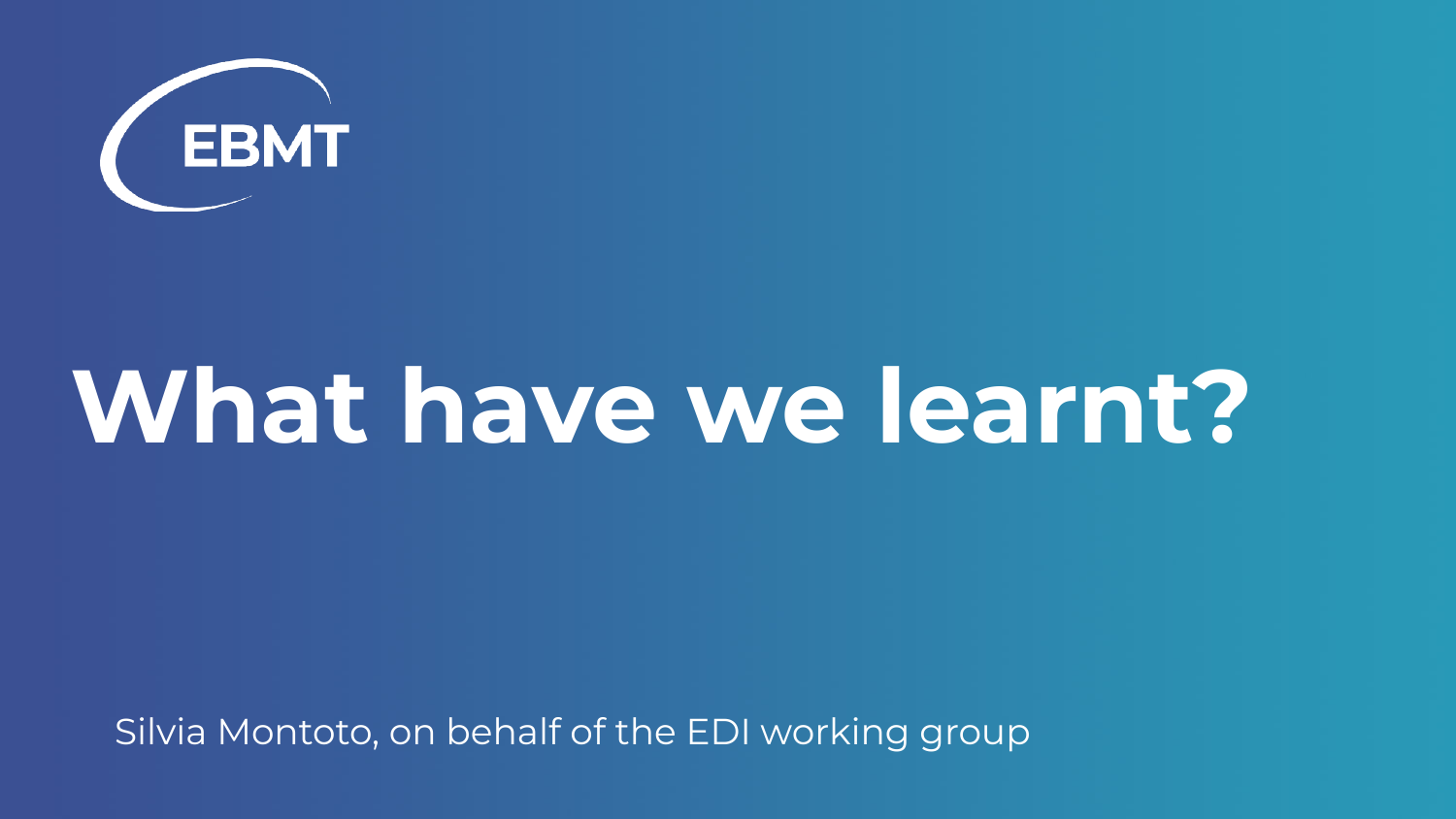

# What have we learnt?
Silvia Montoto, on behalf of the EDI working group